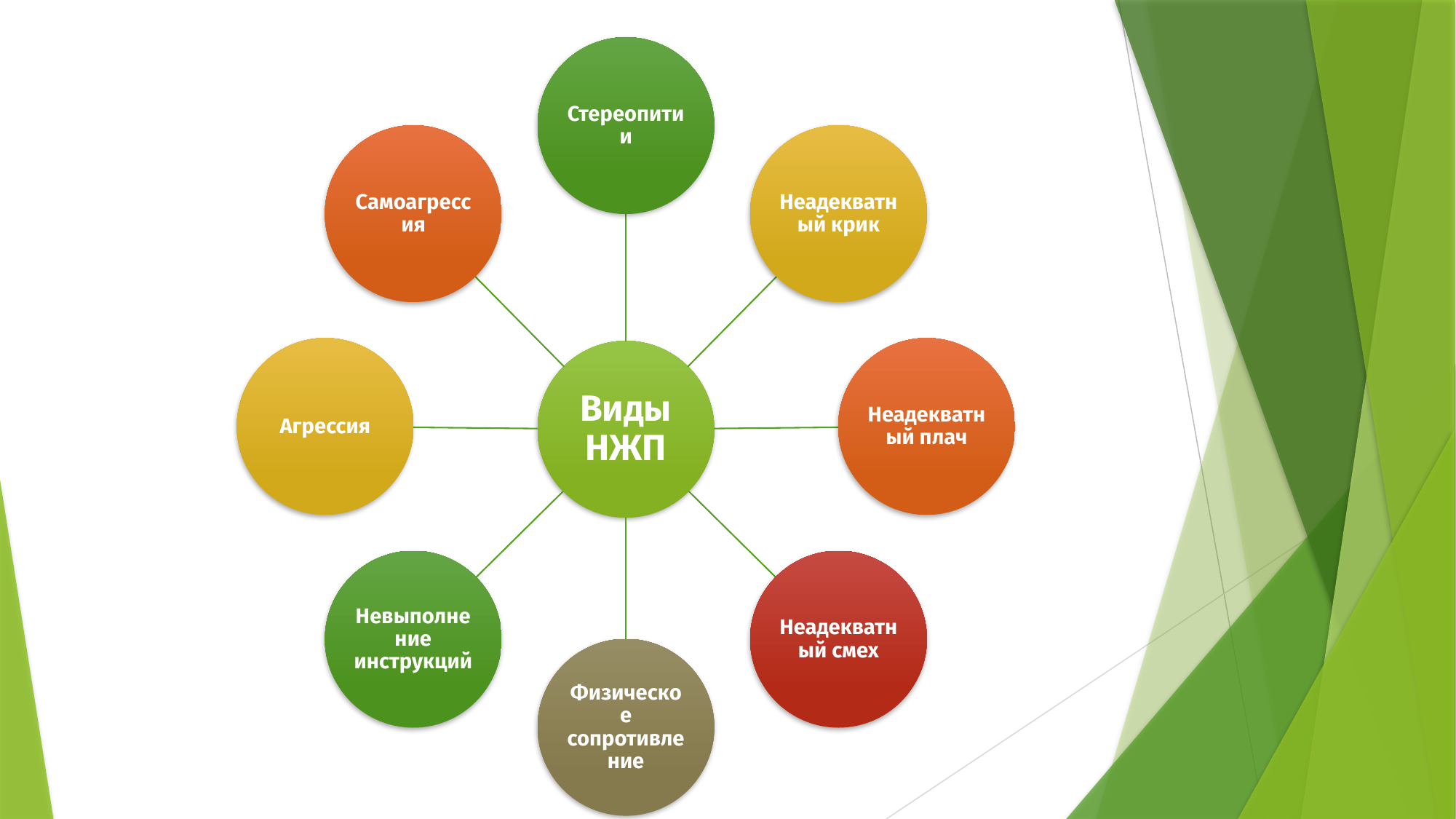

Виды НЖП

Стереопитии

Неадекватный крик

Неадекватный плач

Неадекватный смех

Физическое сопротивление

Невыполнение инструкций

Агрессия

Самоагрессия